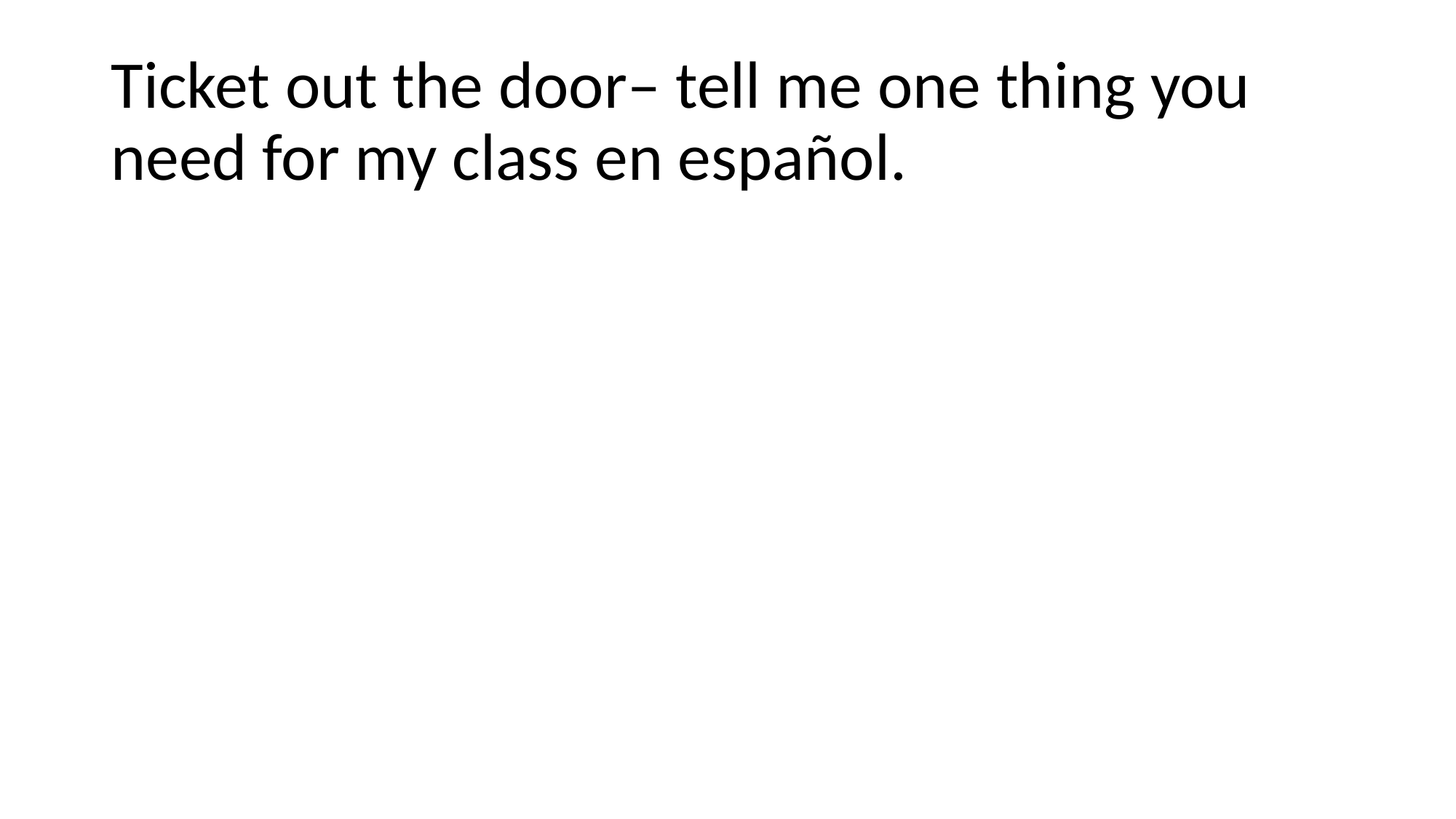

# Ticket out the door– tell me one thing you need for my class en español.